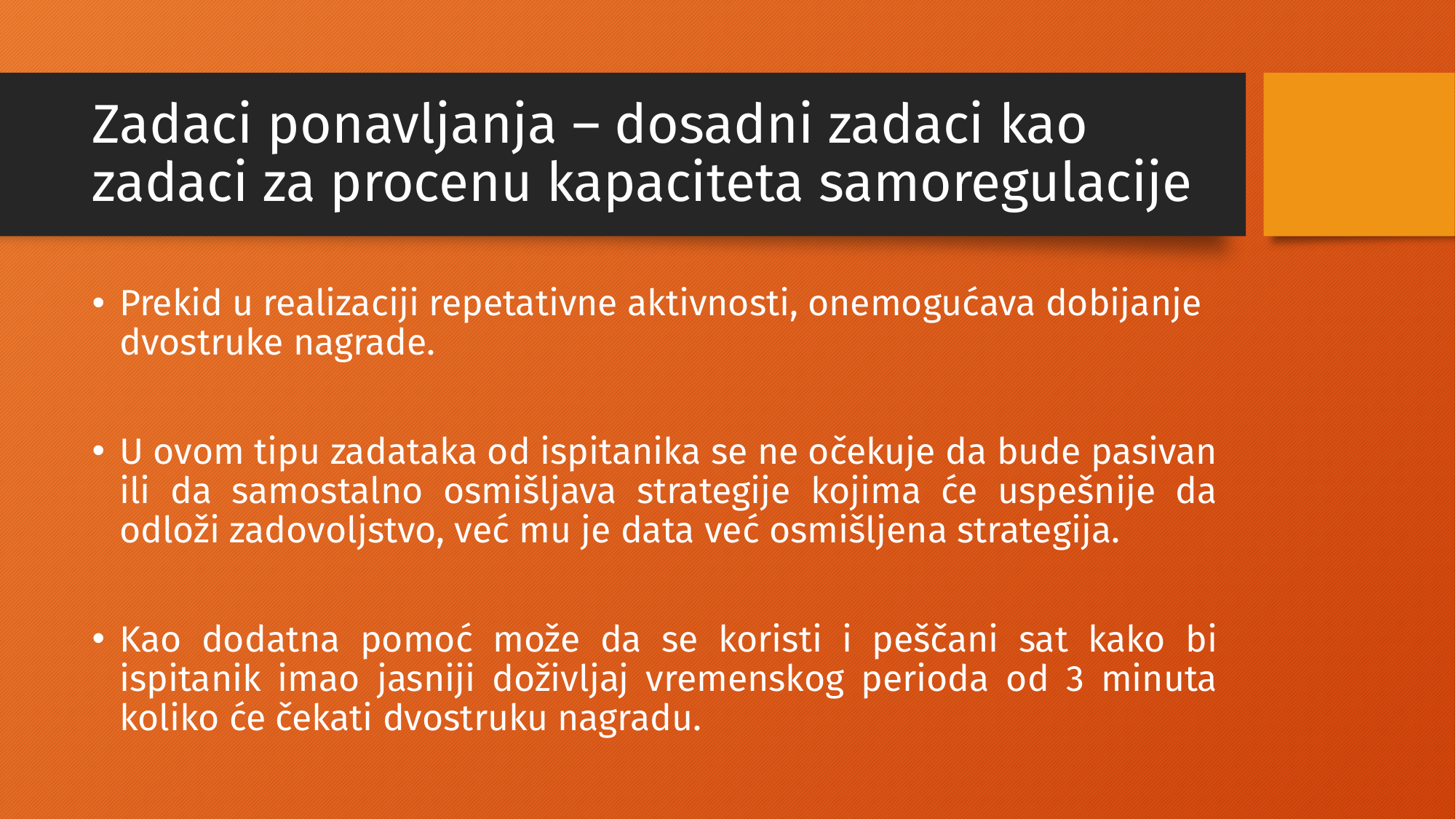

# Zadaci ponavljanja – dosadni zadaci kao zadaci za procenu kapaciteta samoregulacije
Prekid u realizaciji repetativne aktivnosti, onemogućava dobijanje dvostruke nagrade.

U ovom tipu zadataka od ispitanika se ne očekuje da bude pasivan ili da samostalno osmišljava strategije kojima će uspešnije da odloži zadovoljstvo, već mu je data već osmišljena strategija.

Kao dodatna pomoć može da se koristi i peščani sat kako bi ispitanik imao jasniji doživljaj vremenskog perioda od 3 minuta koliko će čekati dvostruku nagradu.